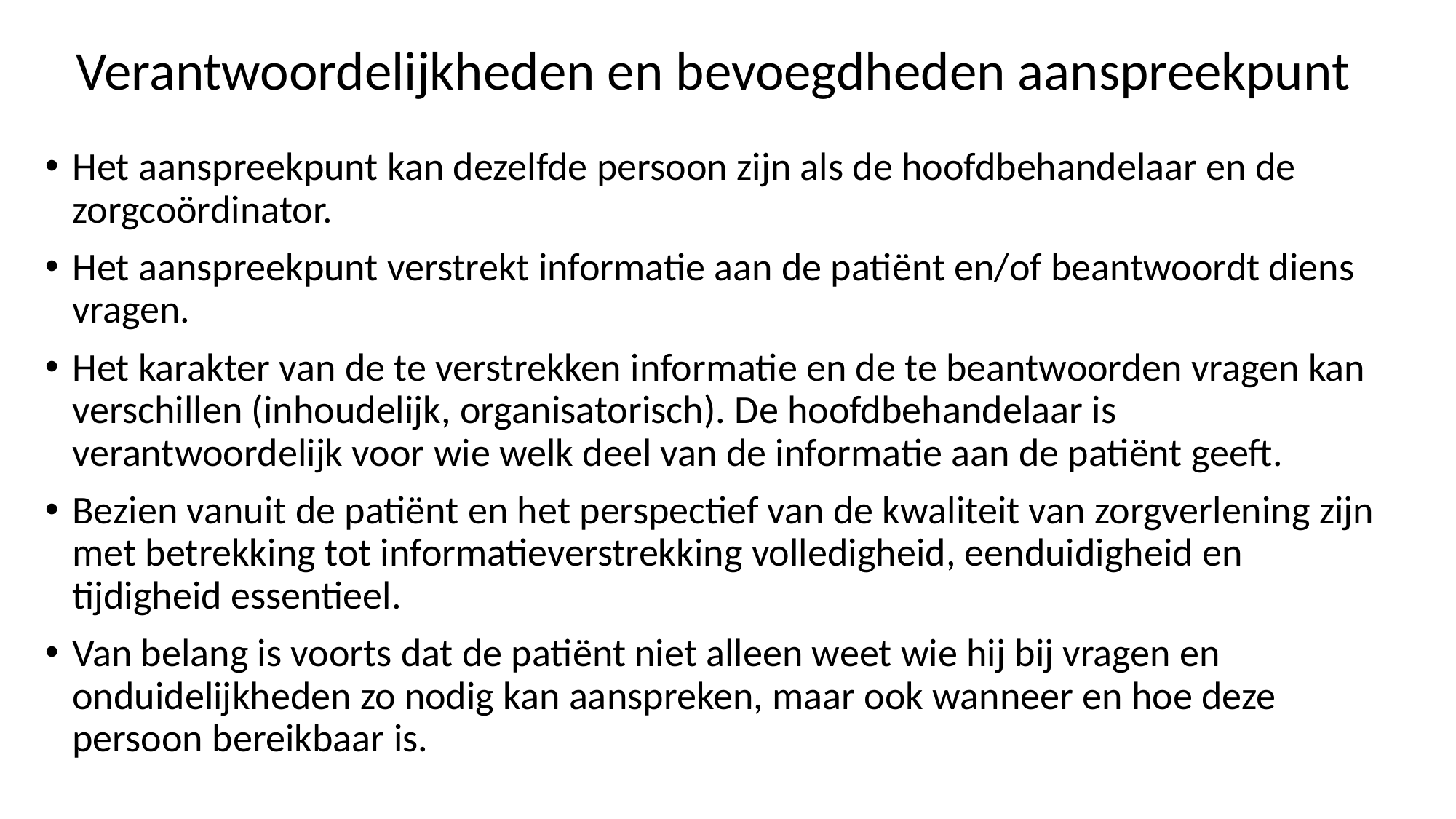

# Verantwoordelijkheden en bevoegdheden aanspreekpunt
Het aanspreekpunt kan dezelfde persoon zijn als de hoofdbehandelaar en de zorgcoördinator.
Het aanspreekpunt verstrekt informatie aan de patiënt en/of beantwoordt diens vragen.
Het karakter van de te verstrekken informatie en de te beantwoorden vragen kan verschillen (inhoudelijk, organisatorisch). De hoofdbehandelaar is verantwoordelijk voor wie welk deel van de informatie aan de patiënt geeft.
Bezien vanuit de patiënt en het perspectief van de kwaliteit van zorgverlening zijn met betrekking tot informatieverstrekking volledigheid, eenduidigheid en tijdigheid essentieel.
Van belang is voorts dat de patiënt niet alleen weet wie hij bij vragen en onduidelijkheden zo nodig kan aanspreken, maar ook wanneer en hoe deze persoon bereikbaar is.